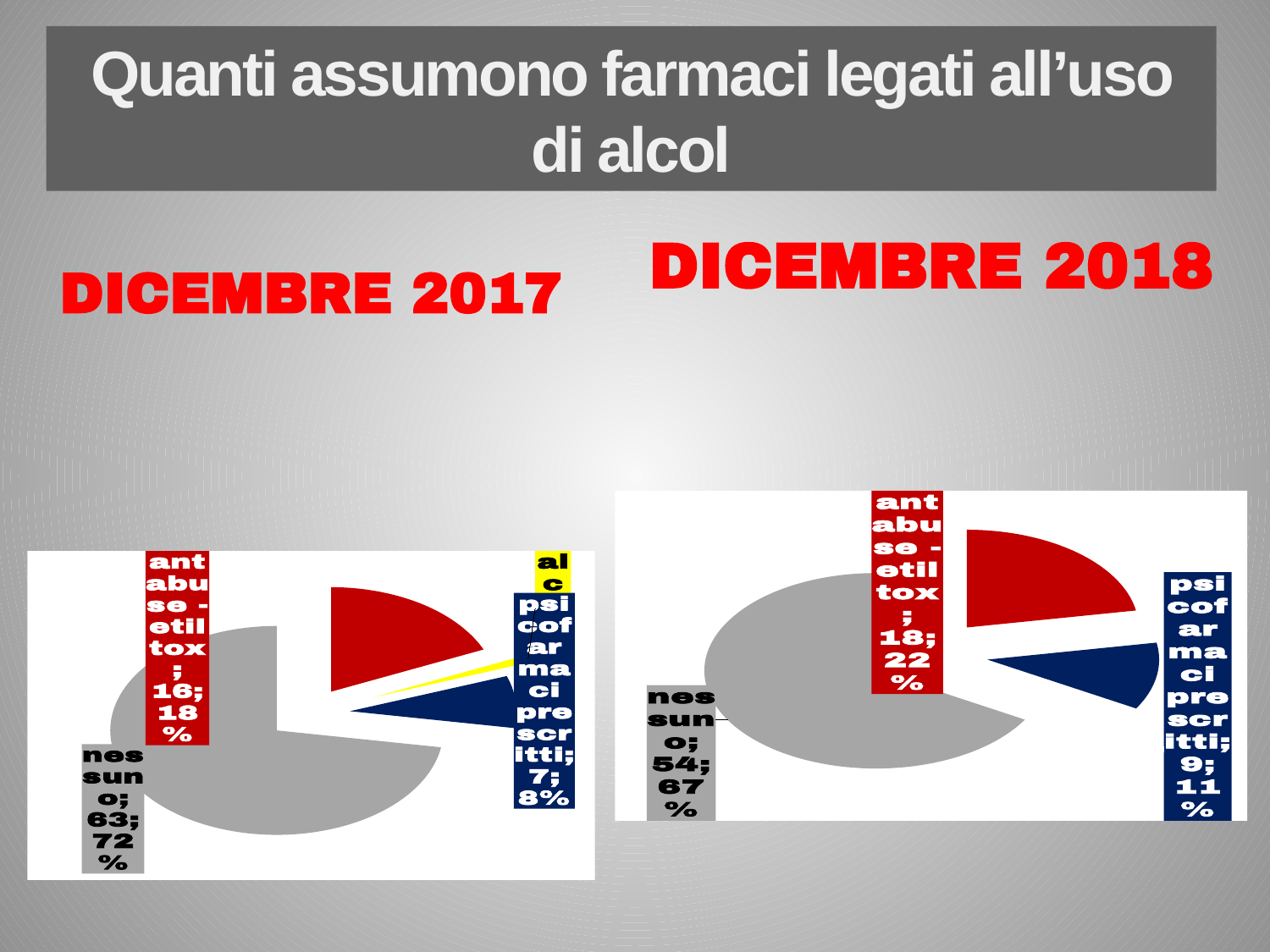

Quanti assumono farmaci legati all’uso di alcol
DICEMBRE 2018
DICEMBRE 2017

### Chart

| Category |  |
|---|---|
| antabuse - etiltox | 18.0 |
| psicofarmaci prescritti | 9.0 |
| nessuno | 54.0 |

### Chart

| Category |  |
|---|---|
| antabuse - etiltox | 16.0 |
| alcover | 1.0 |
| psicofarmaci prescritti | 7.0 |
| nessuno | 63.0 |